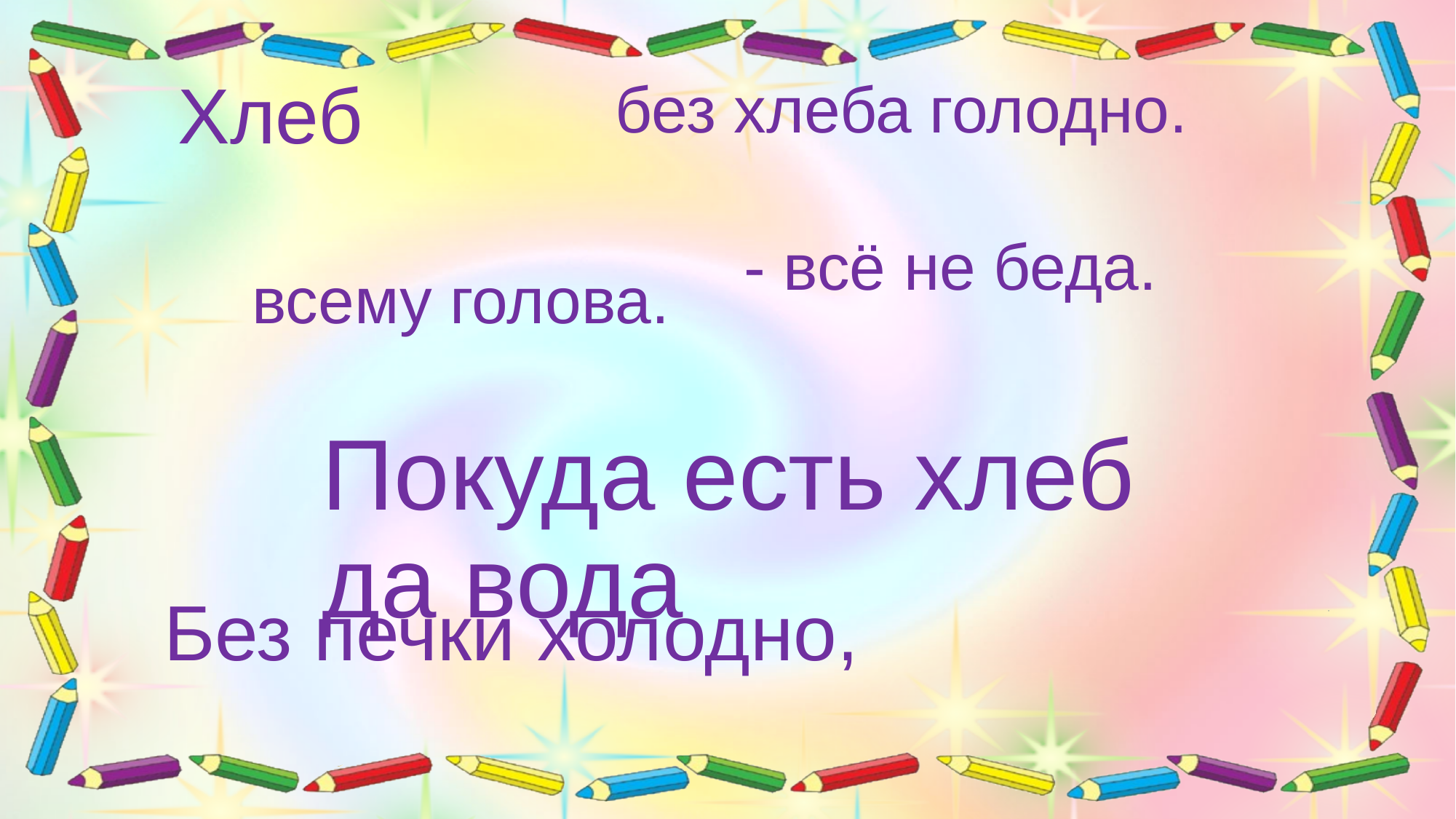

Хлеб
без хлеба голодно.
- всё не беда.
всему голова.
Покуда есть хлеб да вода
Без печки холодно,